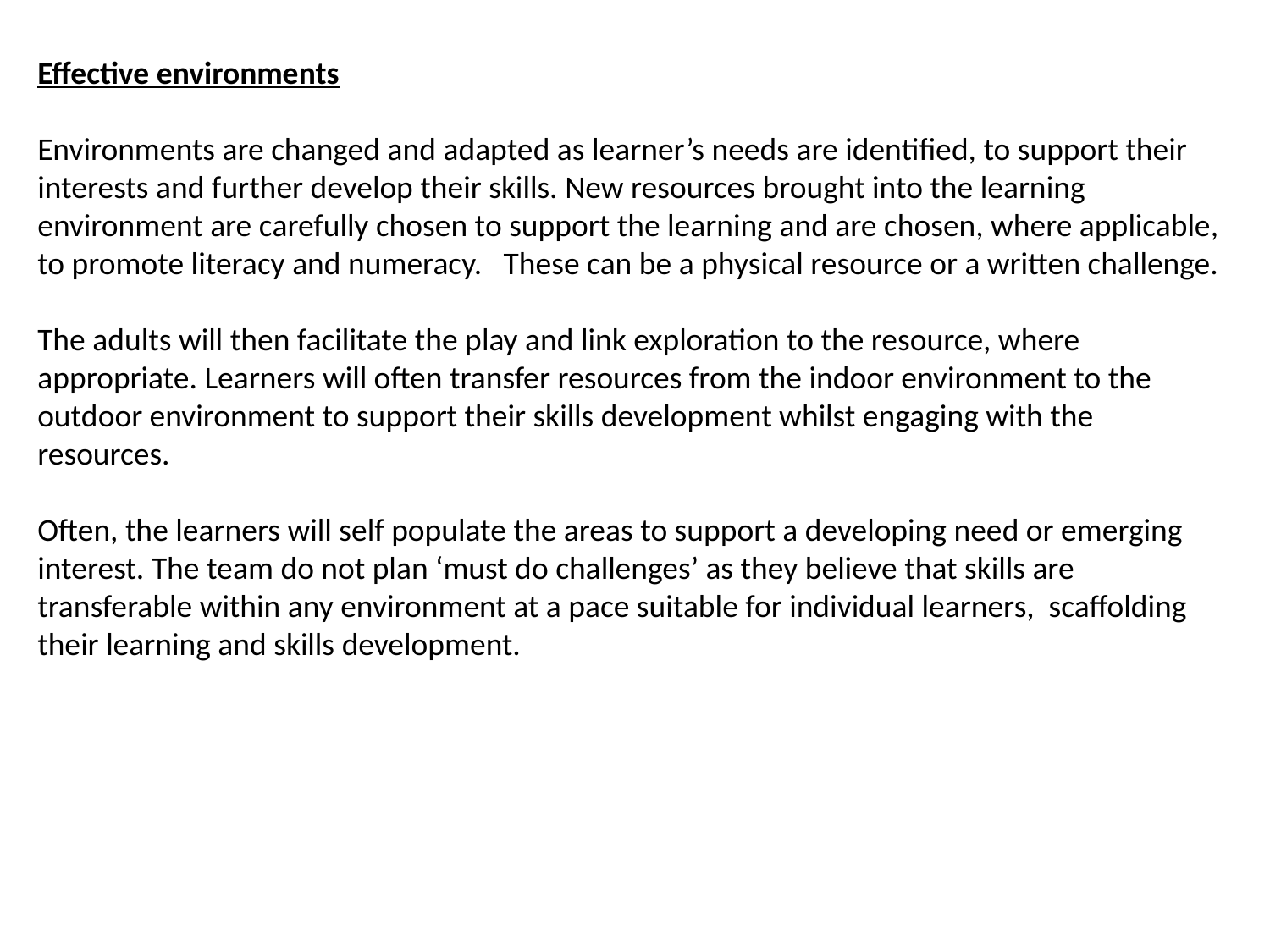

Effective environments

Environments are changed and adapted as learner’s needs are identified, to support their interests and further develop their skills. New resources brought into the learning environment are carefully chosen to support the learning and are chosen, where applicable, to promote literacy and numeracy.   These can be a physical resource or a written challenge.

The adults will then facilitate the play and link exploration to the resource, where appropriate. Learners will often transfer resources from the indoor environment to the outdoor environment to support their skills development whilst engaging with the resources.

Often, the learners will self populate the areas to support a developing need or emerging interest. The team do not plan ‘must do challenges’ as they believe that skills are transferable within any environment at a pace suitable for individual learners,  scaffolding their learning and skills development.